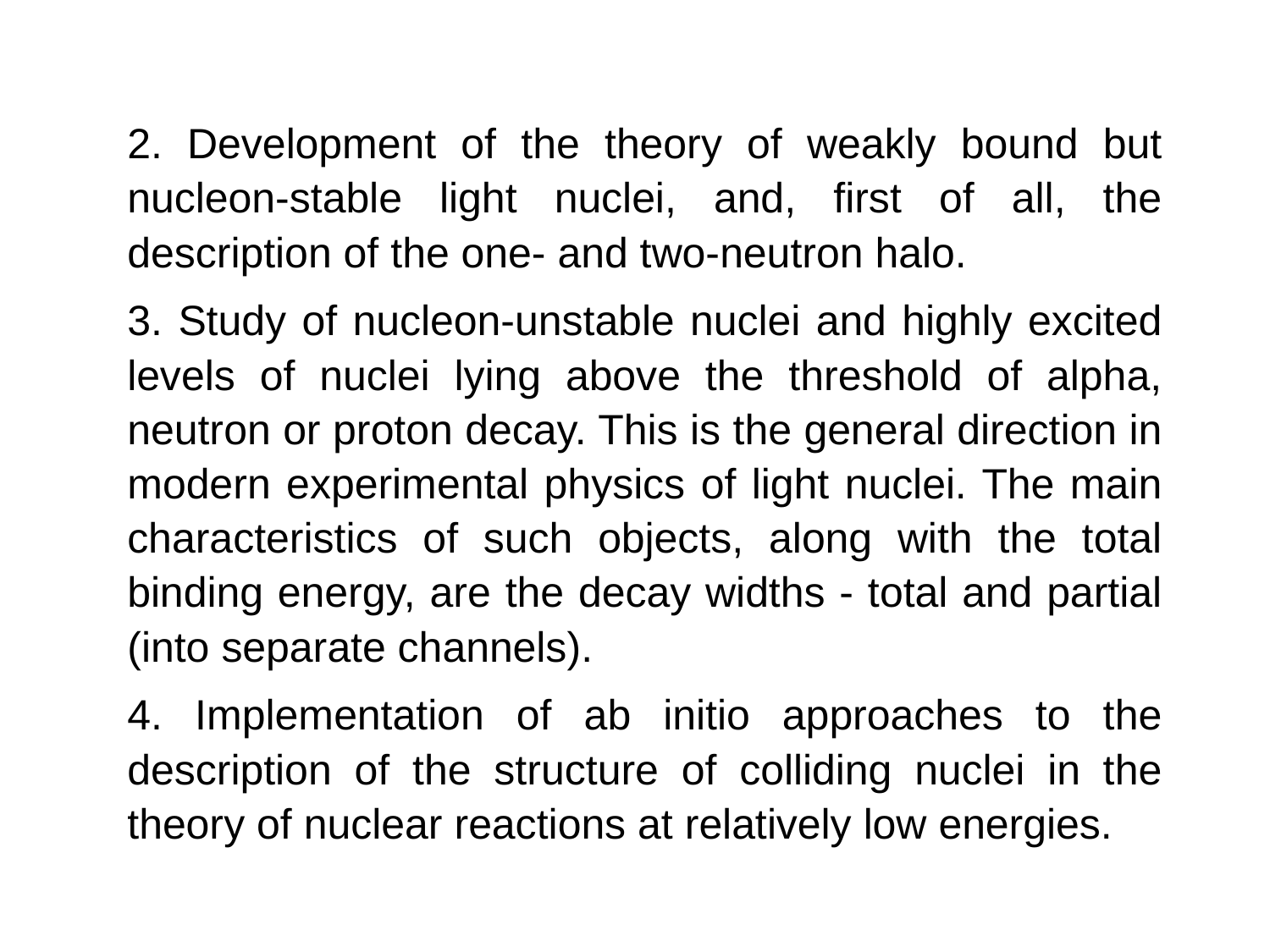

2. Development of the theory of weakly bound but nucleon-stable light nuclei, and, first of all, the description of the one- and two-neutron halo.
3. Study of nucleon-unstable nuclei and highly excited levels of nuclei lying above the threshold of alpha, neutron or proton decay. This is the general direction in modern experimental physics of light nuclei. The main characteristics of such objects, along with the total binding energy, are the decay widths - total and partial (into separate channels).
4. Implementation of ab initio approaches to the description of the structure of colliding nuclei in the theory of nuclear reactions at relatively low energies.